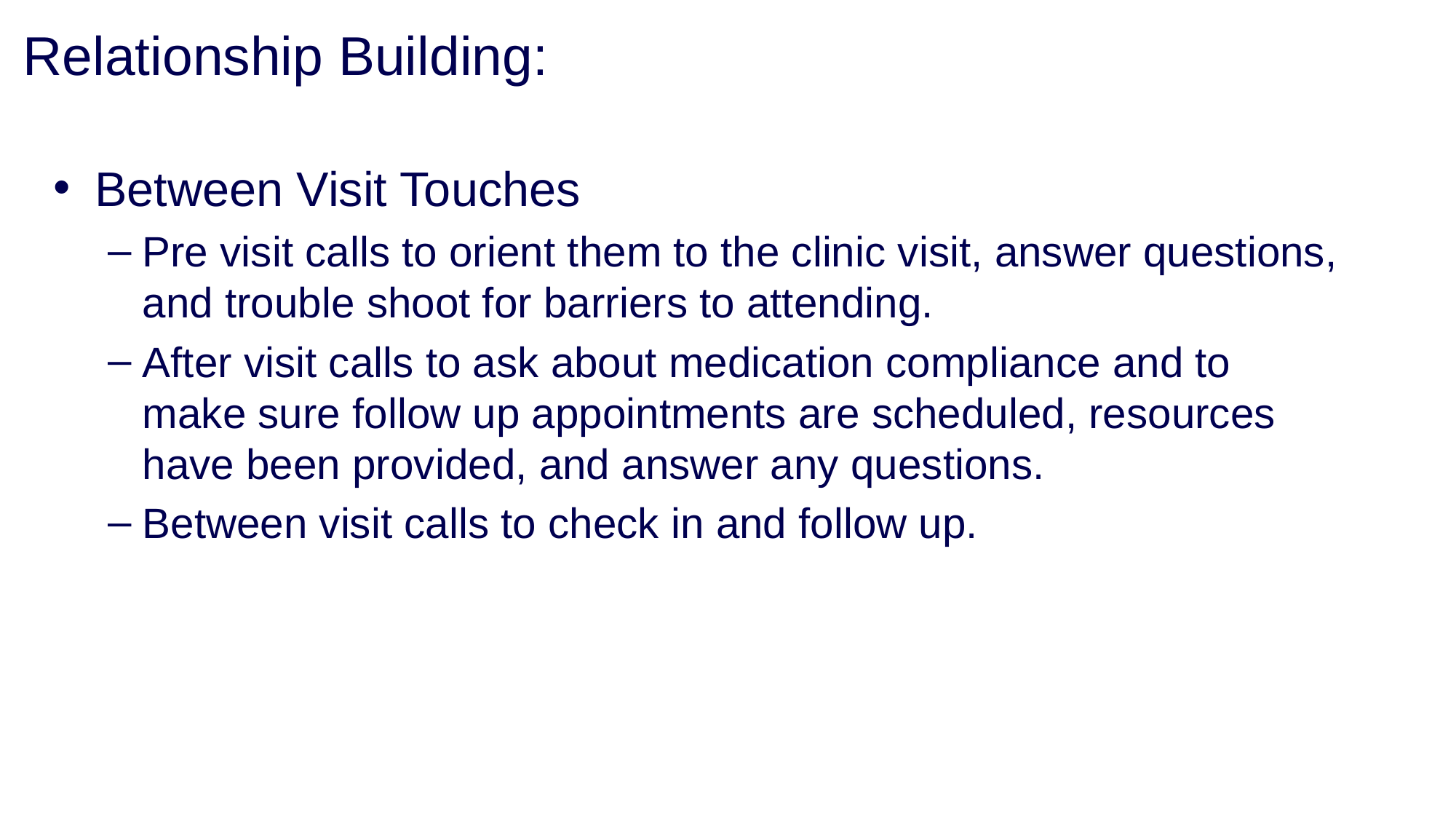

# Relationship Building:
Between Visit Touches
Pre visit calls to orient them to the clinic visit, answer questions, and trouble shoot for barriers to attending.
After visit calls to ask about medication compliance and to make sure follow up appointments are scheduled, resources have been provided, and answer any questions.
Between visit calls to check in and follow up.